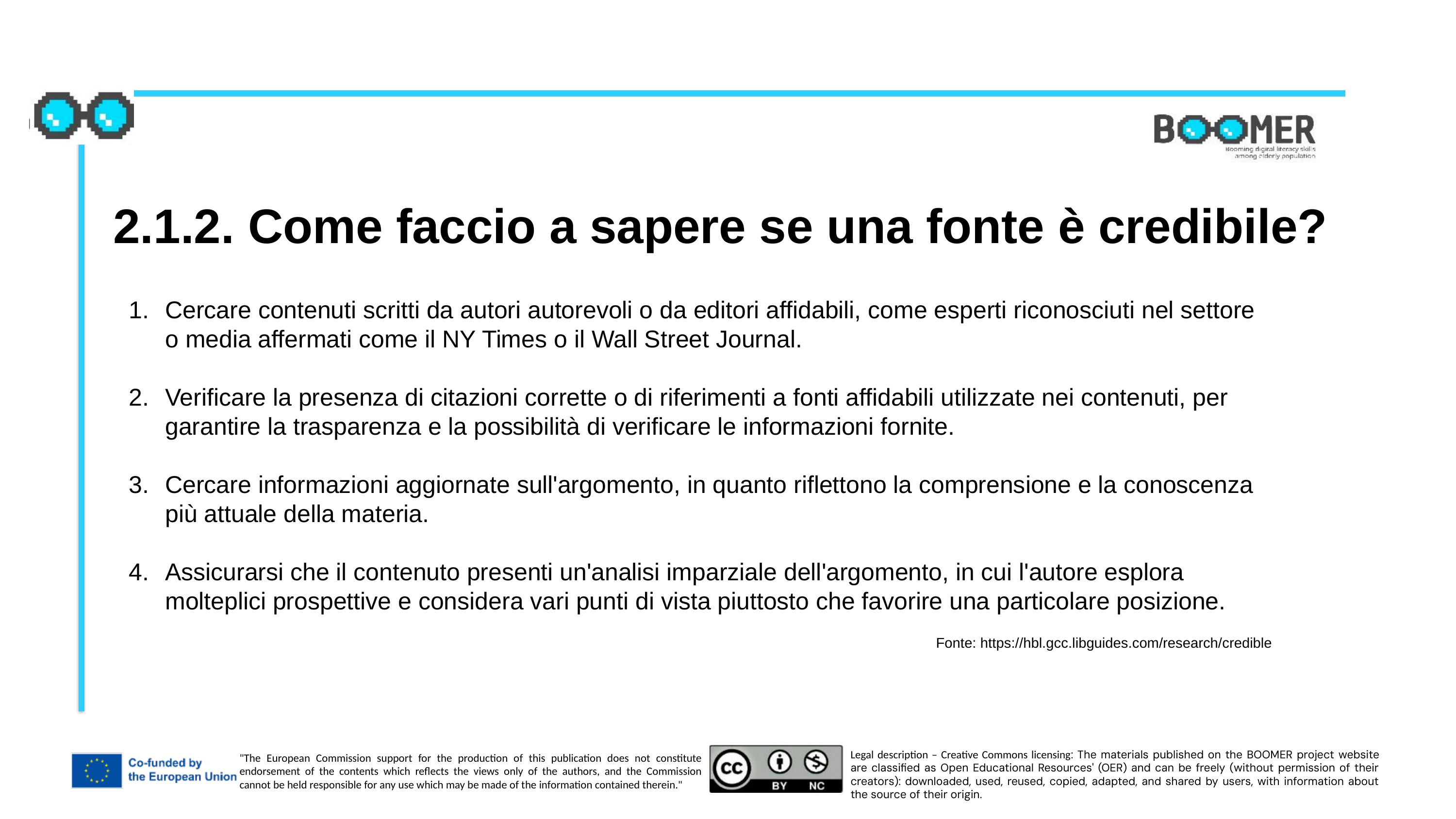

2.1.2. Come faccio a sapere se una fonte è credibile?
Cercare contenuti scritti da autori autorevoli o da editori affidabili, come esperti riconosciuti nel settore o media affermati come il NY Times o il Wall Street Journal.

Verificare la presenza di citazioni corrette o di riferimenti a fonti affidabili utilizzate nei contenuti, per garantire la trasparenza e la possibilità di verificare le informazioni fornite.

Cercare informazioni aggiornate sull'argomento, in quanto riflettono la comprensione e la conoscenza più attuale della materia.

Assicurarsi che il contenuto presenti un'analisi imparziale dell'argomento, in cui l'autore esplora molteplici prospettive e considera vari punti di vista piuttosto che favorire una particolare posizione.
Fonte: https://hbl.gcc.libguides.com/research/credible